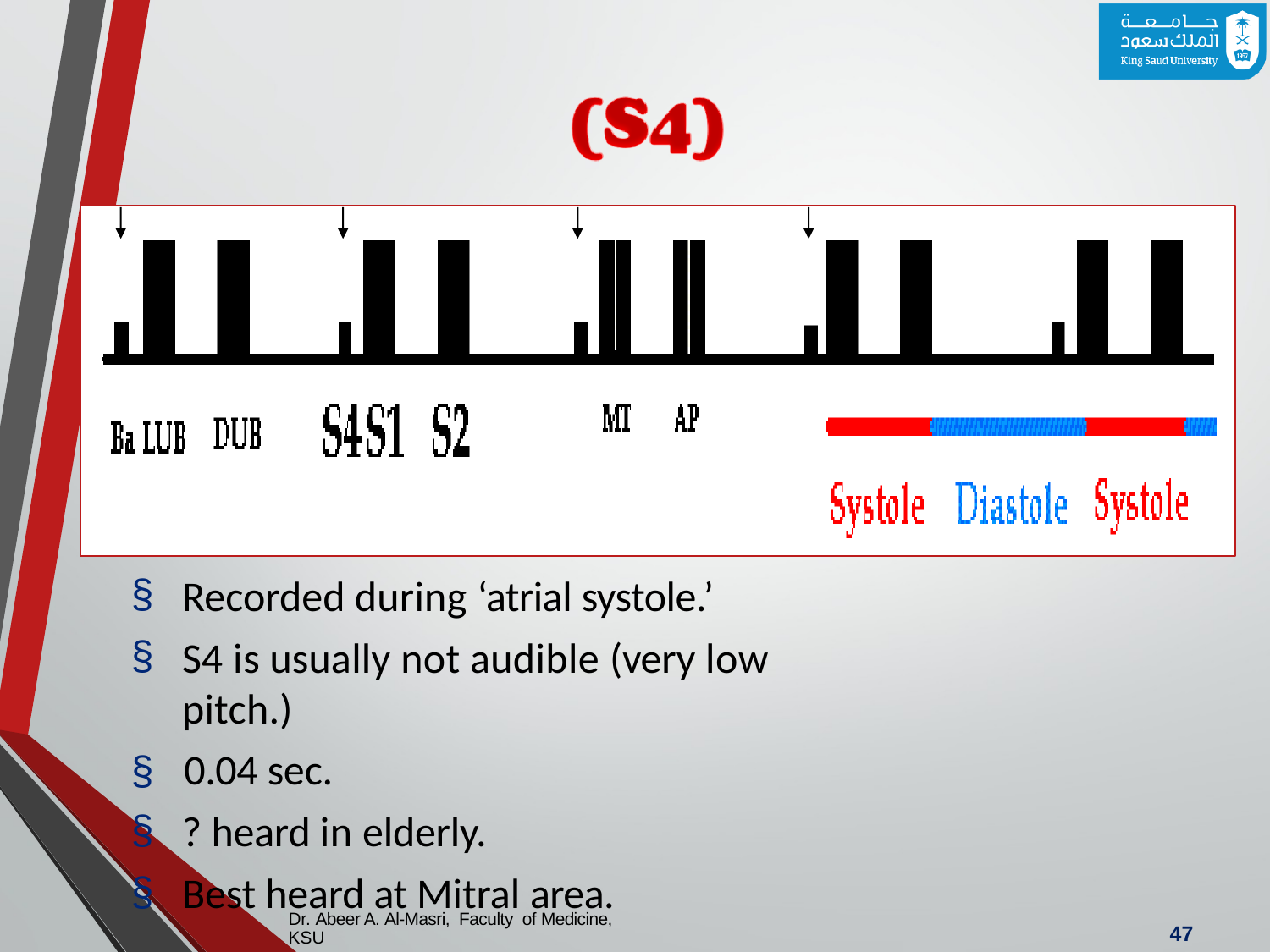

Recorded during ‘atrial systole.’
S4 is usually not audible (very low pitch.)
§	0.04 sec.
? heard in elderly.
Best heard at Mitral area.
Dr. Abeer A. Al-Masri,  Faculty  of Medicine,   KSU
47